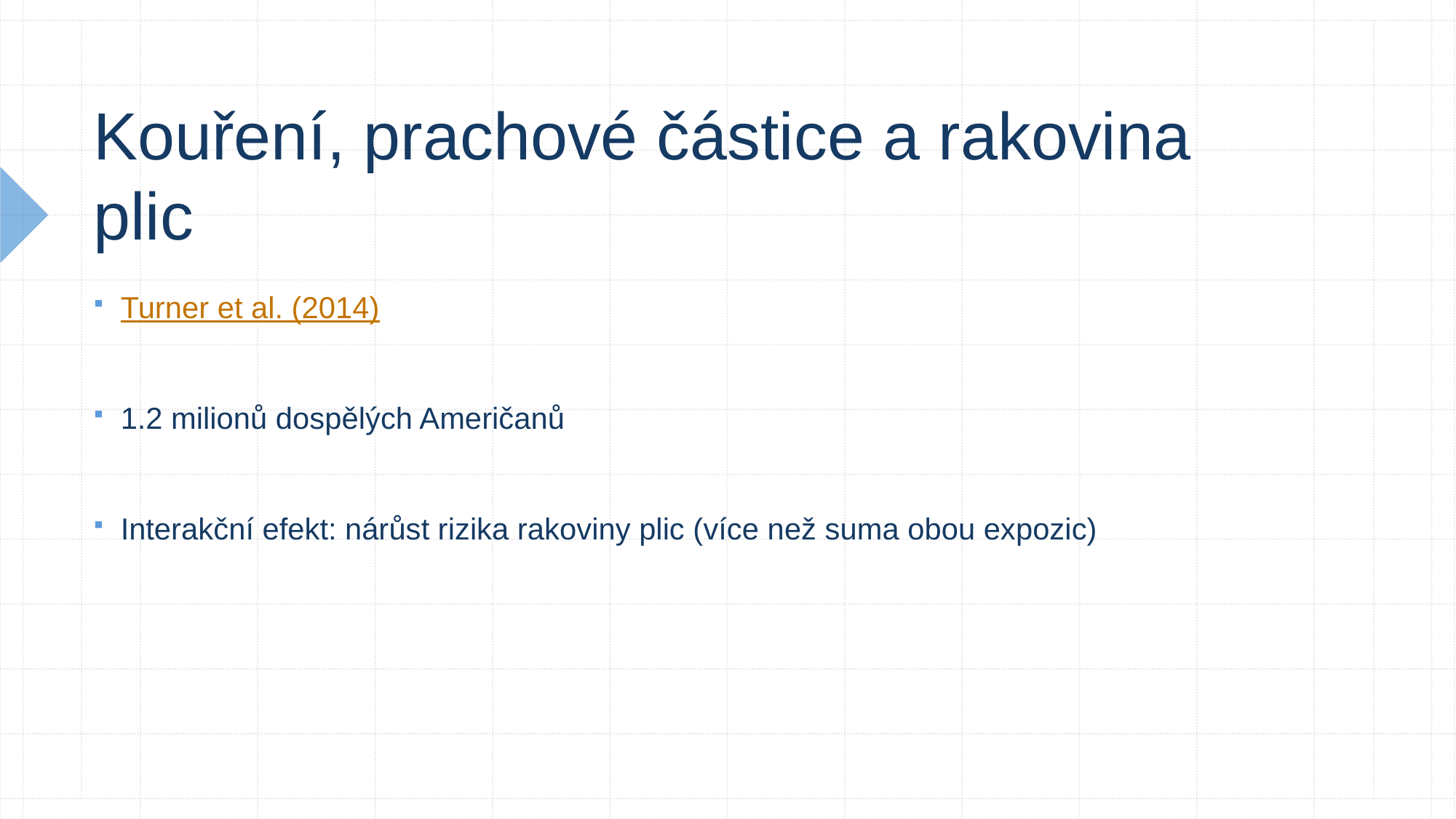

# Kouření, prachové částice a rakovina plic
Turner et al. (2014)

1.2 milionů dospělých Američanů

Interakční efekt: nárůst rizika rakoviny plic (více než suma obou expozic)